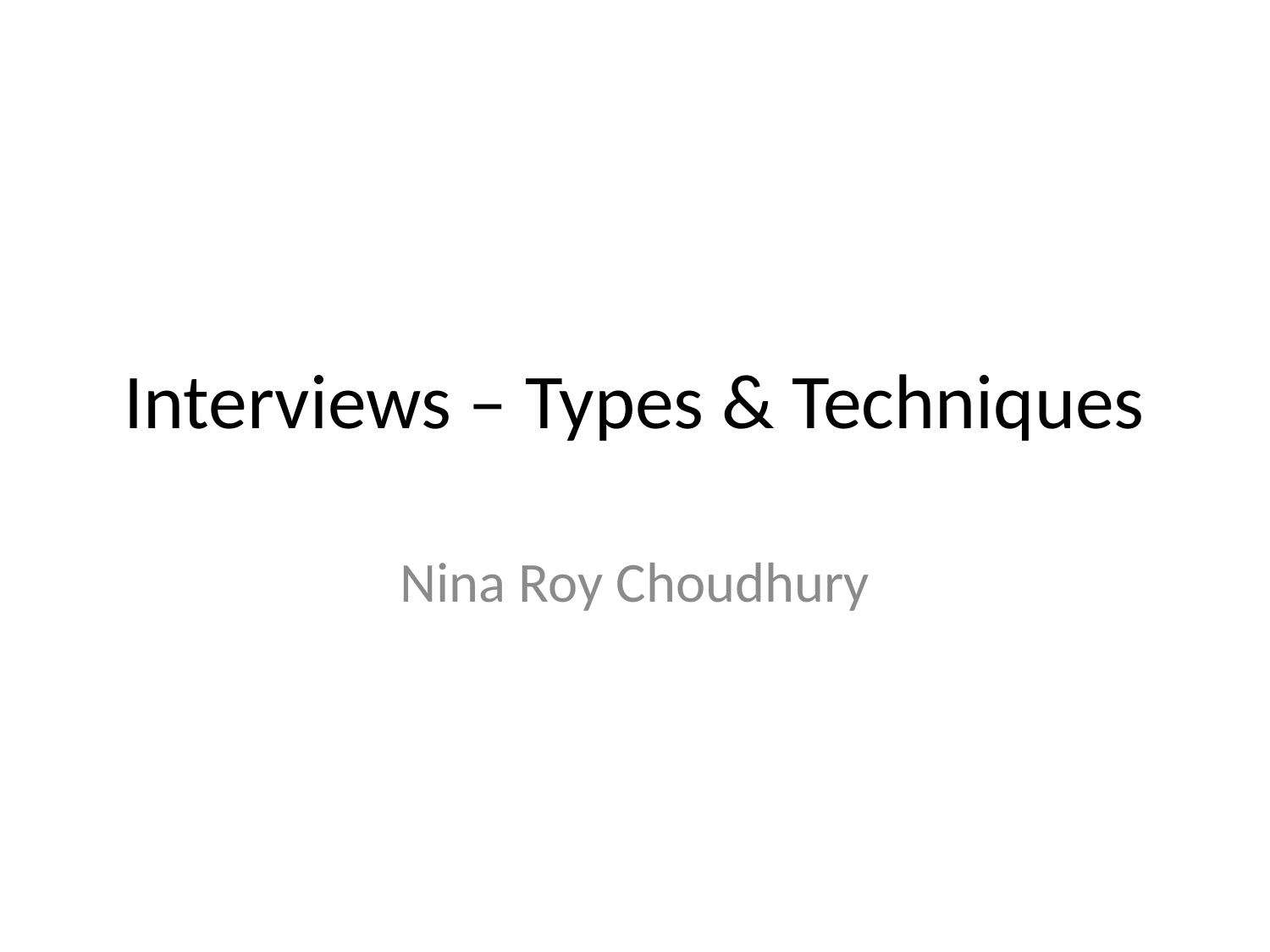

# Interviews – Types & Techniques
Nina Roy Choudhury